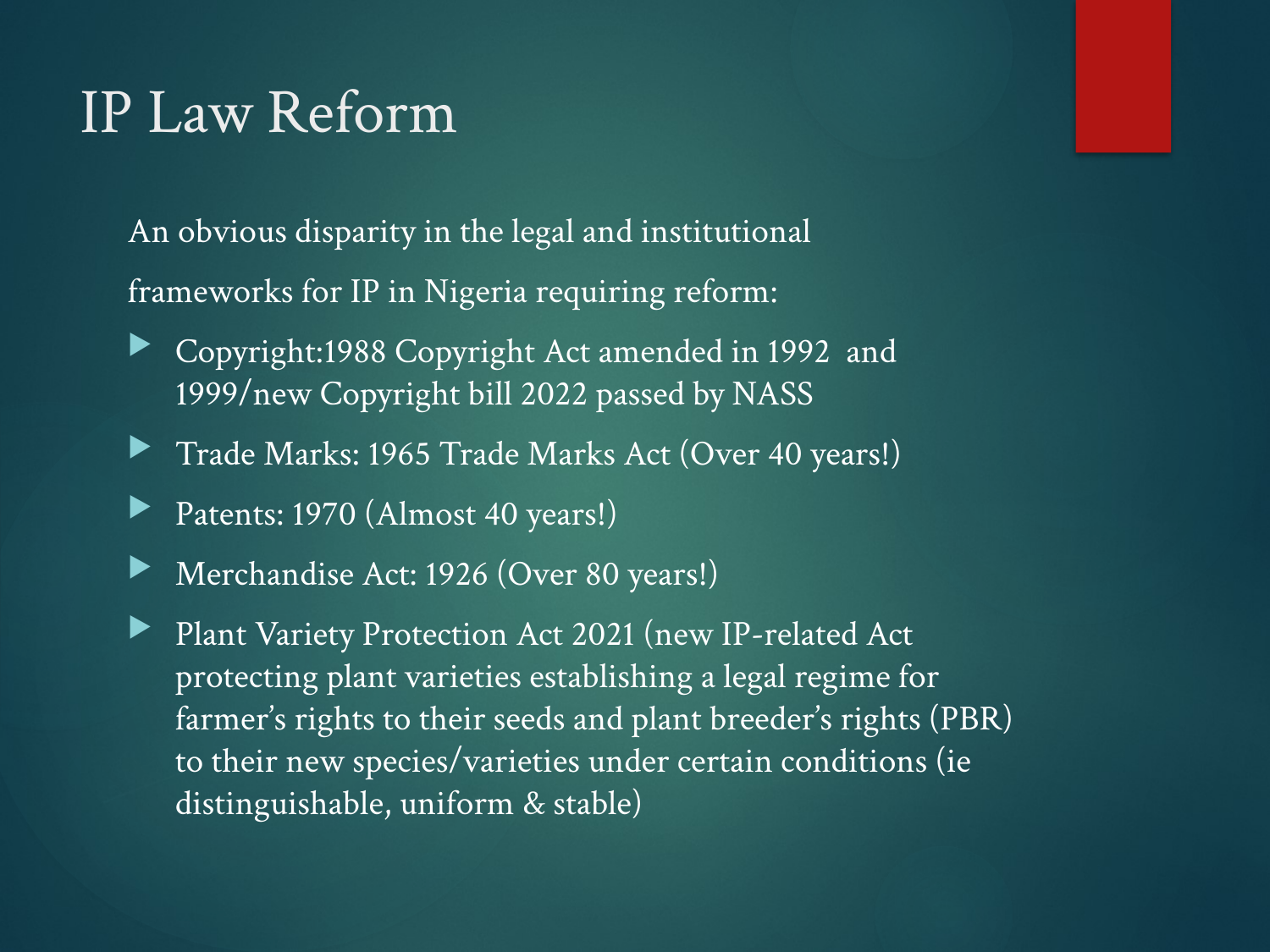

# IP Law Reform
An obvious disparity in the legal and institutional
frameworks for IP in Nigeria requiring reform:
Copyright:1988 Copyright Act amended in 1992  and 1999/new Copyright bill 2022 passed by NASS
Trade Marks: 1965 Trade Marks Act (Over 40 years!)
Patents: 1970 (Almost 40 years!)
Merchandise Act: 1926 (Over 80 years!)
Plant Variety Protection Act 2021 (new IP-related Act protecting plant varieties establishing a legal regime for farmer’s rights to their seeds and plant breeder’s rights (PBR) to their new species/varieties under certain conditions (ie distinguishable, uniform & stable)